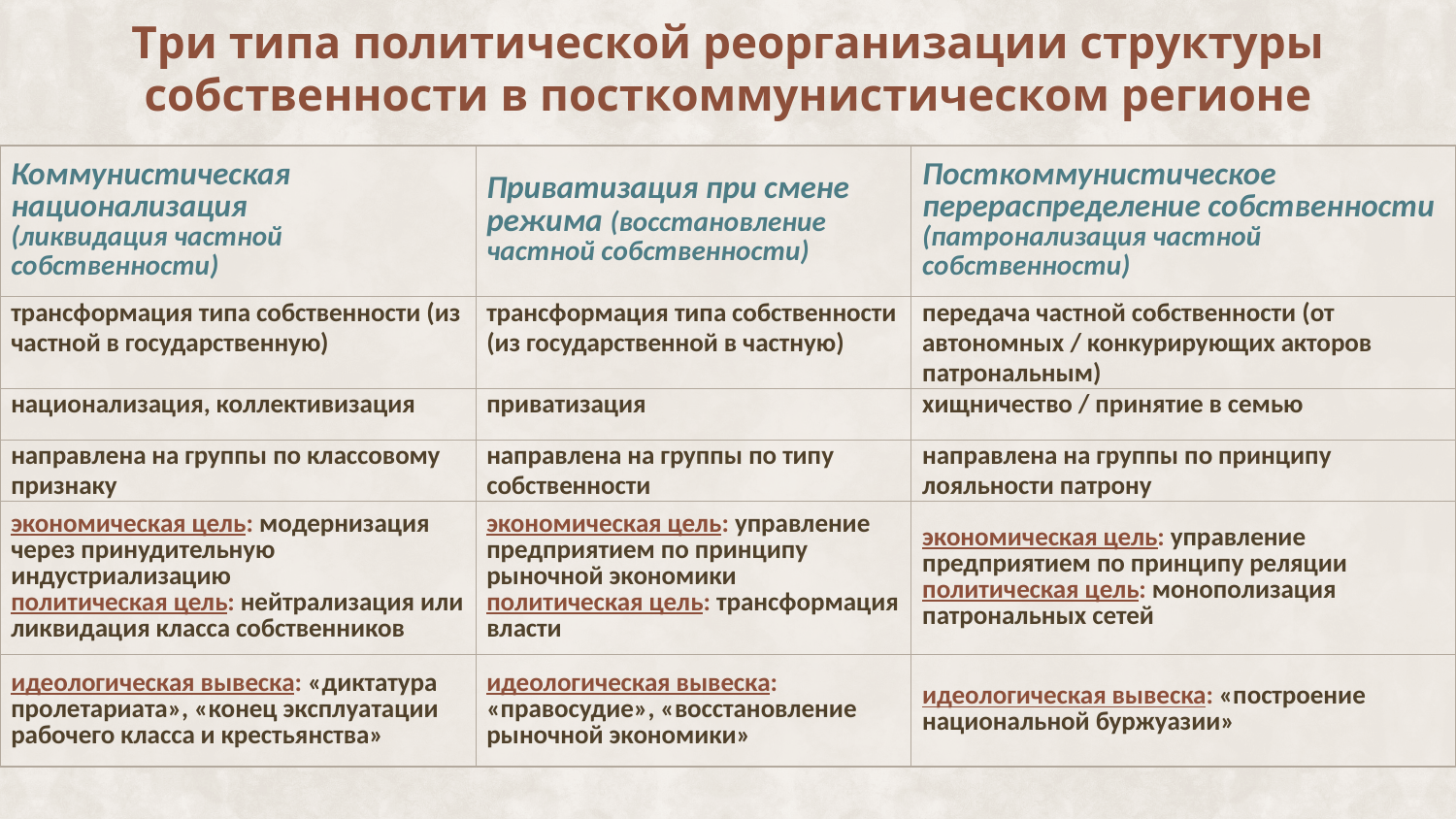

# Три типа политической реорганизации структуры собственности в посткоммунистическом регионе
| Коммунистическая национализация (ликвидация частной собственности) | Приватизация при смене режима (восстановление частной собственности) | Посткоммунистическое перераспределение собственности (патронализация частной собственности) |
| --- | --- | --- |
| трансформация типа собственности (из частной в государственную) | трансформация типа собственности (из государственной в частную) | передача частной собственности (от автономных / конкурирующих акторов патрональным) |
| национализация, коллективизация | приватизация | хищничество / принятие в семью |
| направлена на группы по классовому признаку | направлена на группы по типу собственности | направлена на группы по принципу лояльности патрону |
| экономическая цель: модернизация через принудительную индустриализацию политическая цель: нейтрализация или ликвидация класса собственников | экономическая цель: управление предприятием по принципу рыночной экономики политическая цель: трансформация власти | экономическая цель: управление предприятием по принципу реляции политическая цель: монополизация патрональных сетей |
| идеологическая вывеска: «диктатура пролетариата», «конец эксплуатации рабочего класса и крестьянства» | идеологическая вывеска: «правосудие», «восстановление рыночной экономики» | идеологическая вывеска: «построение национальной буржуазии» |